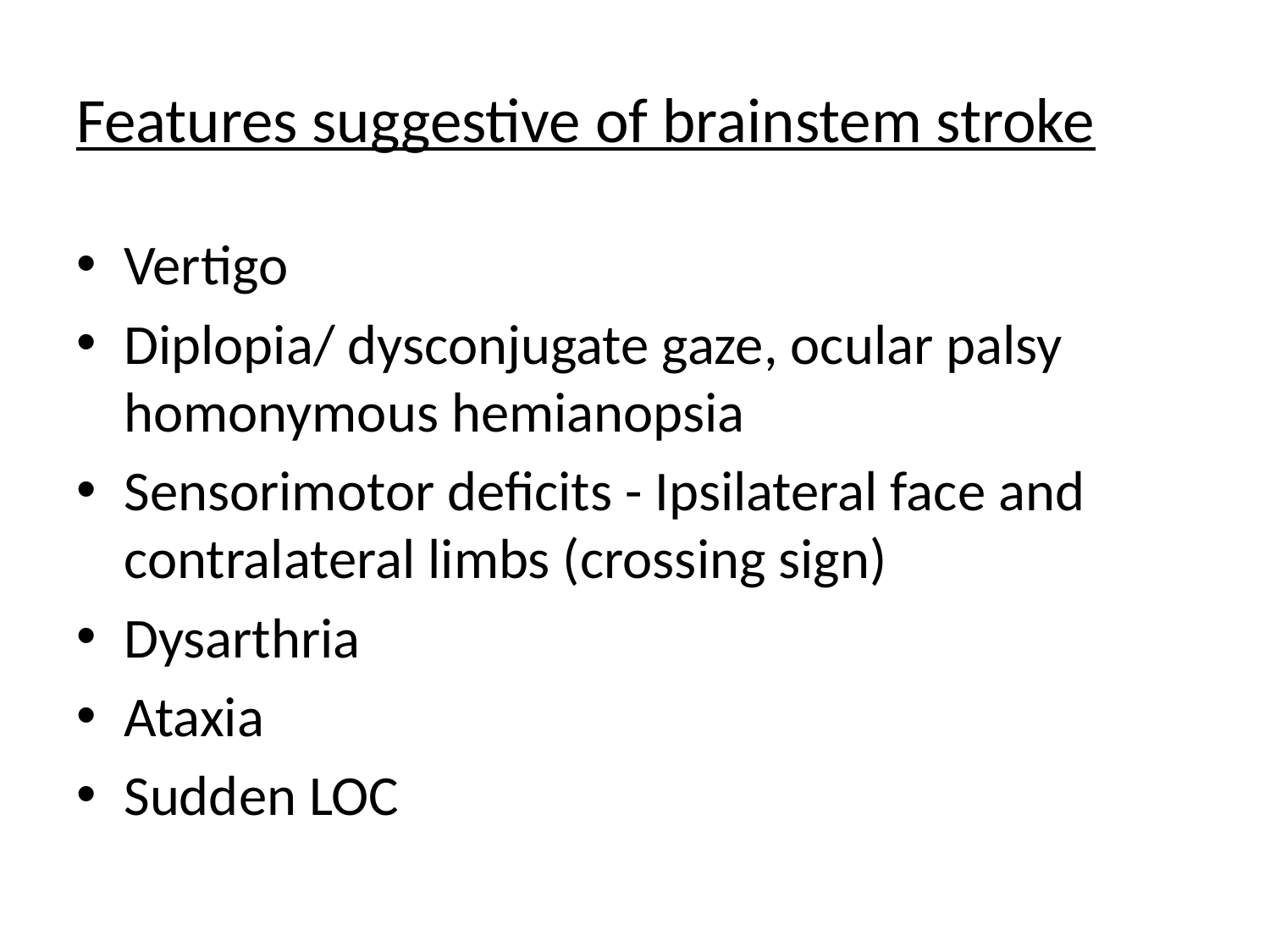

# Features suggestive of brainstem stroke
Vertigo
Diplopia/ dysconjugate gaze, ocular palsy homonymous hemianopsia
Sensorimotor deficits - Ipsilateral face and contralateral limbs (crossing sign)
Dysarthria
Ataxia
Sudden LOC